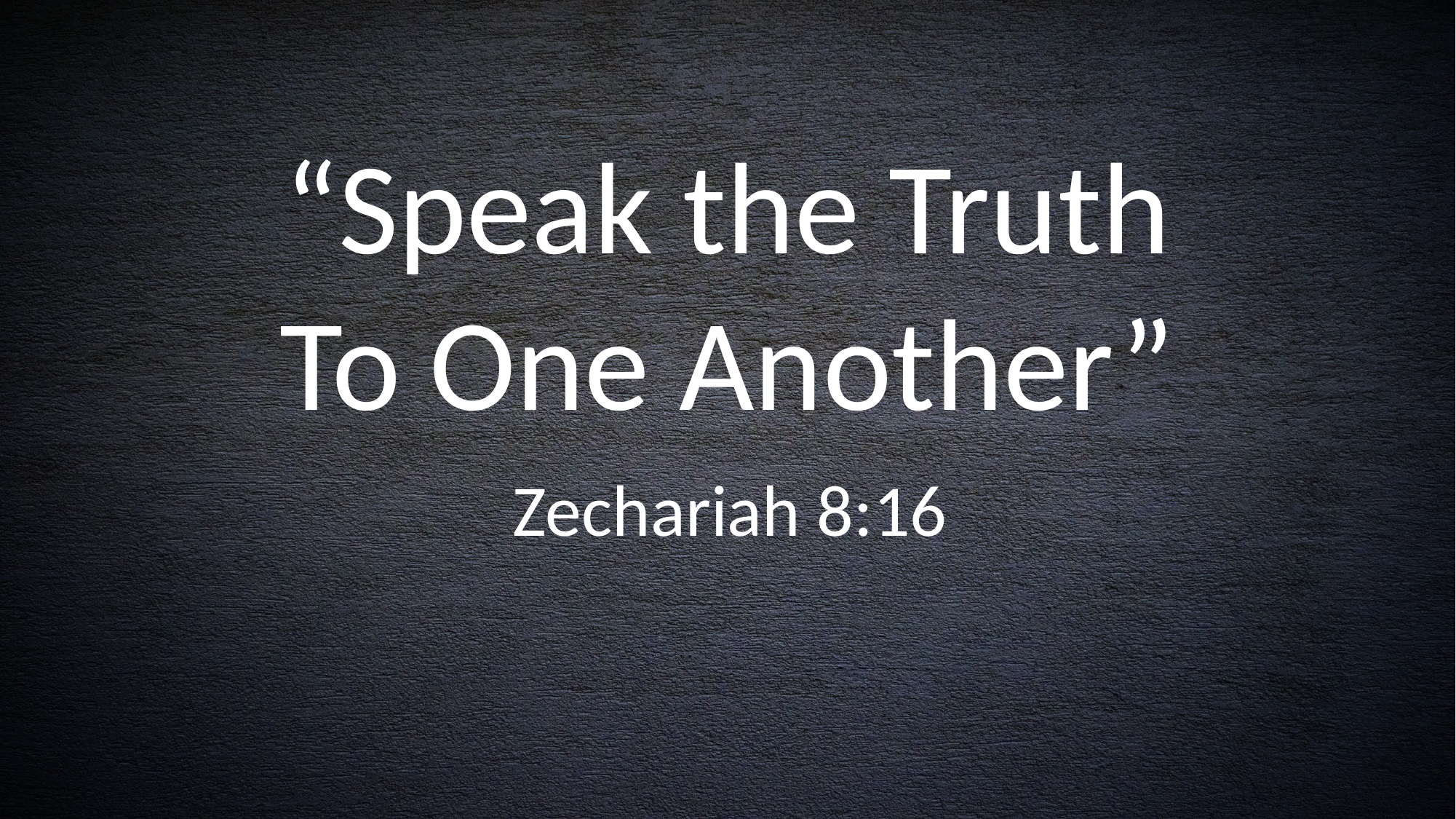

“Speak the Truth
To One Another”
 Zechariah 8:16